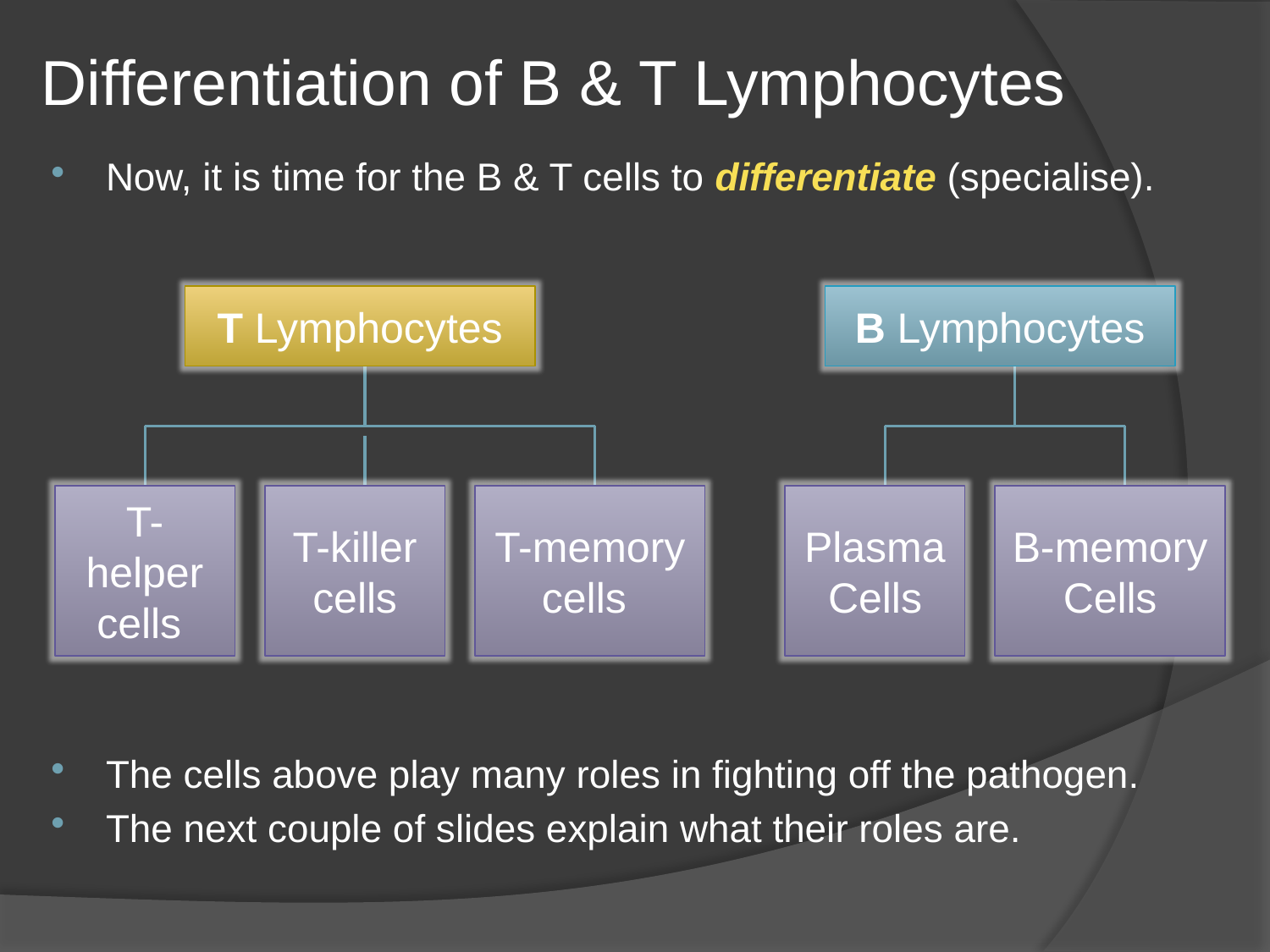

# Differentiation of B & T Lymphocytes
Now, it is time for the B & T cells to differentiate (specialise).

The cells above play many roles in fighting off the pathogen.
The next couple of slides explain what their roles are.
T Lymphocytes
T-helper
cells
T-killer cells
T-memory
cells
B Lymphocytes
Plasma Cells
B-memory Cells